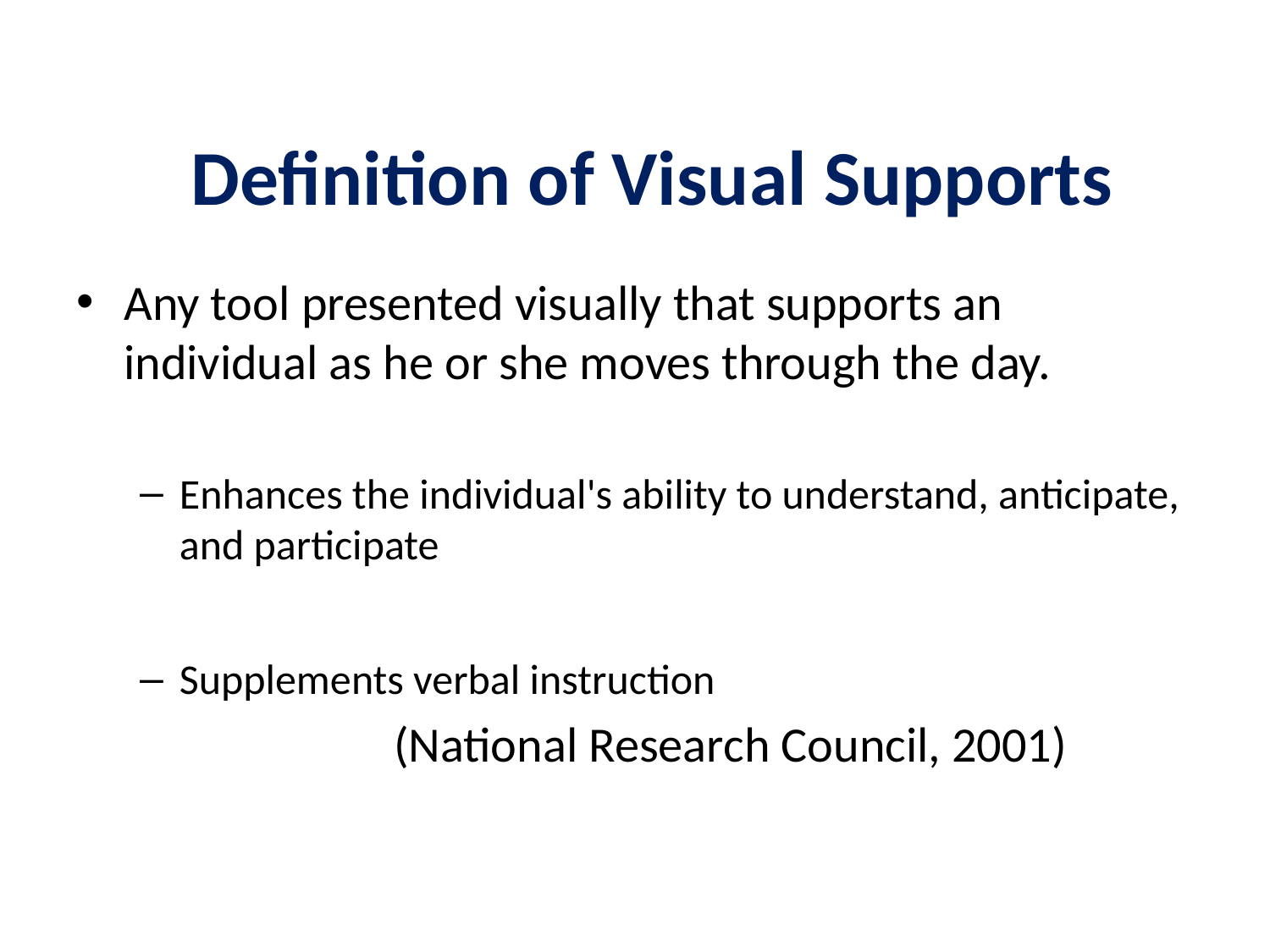

# Definition of Visual Supports
Any tool presented visually that supports an individual as he or she moves through the day.

Enhances the individual's ability to understand, anticipate, and participate

Supplements verbal instruction
		(National Research Council, 2001)